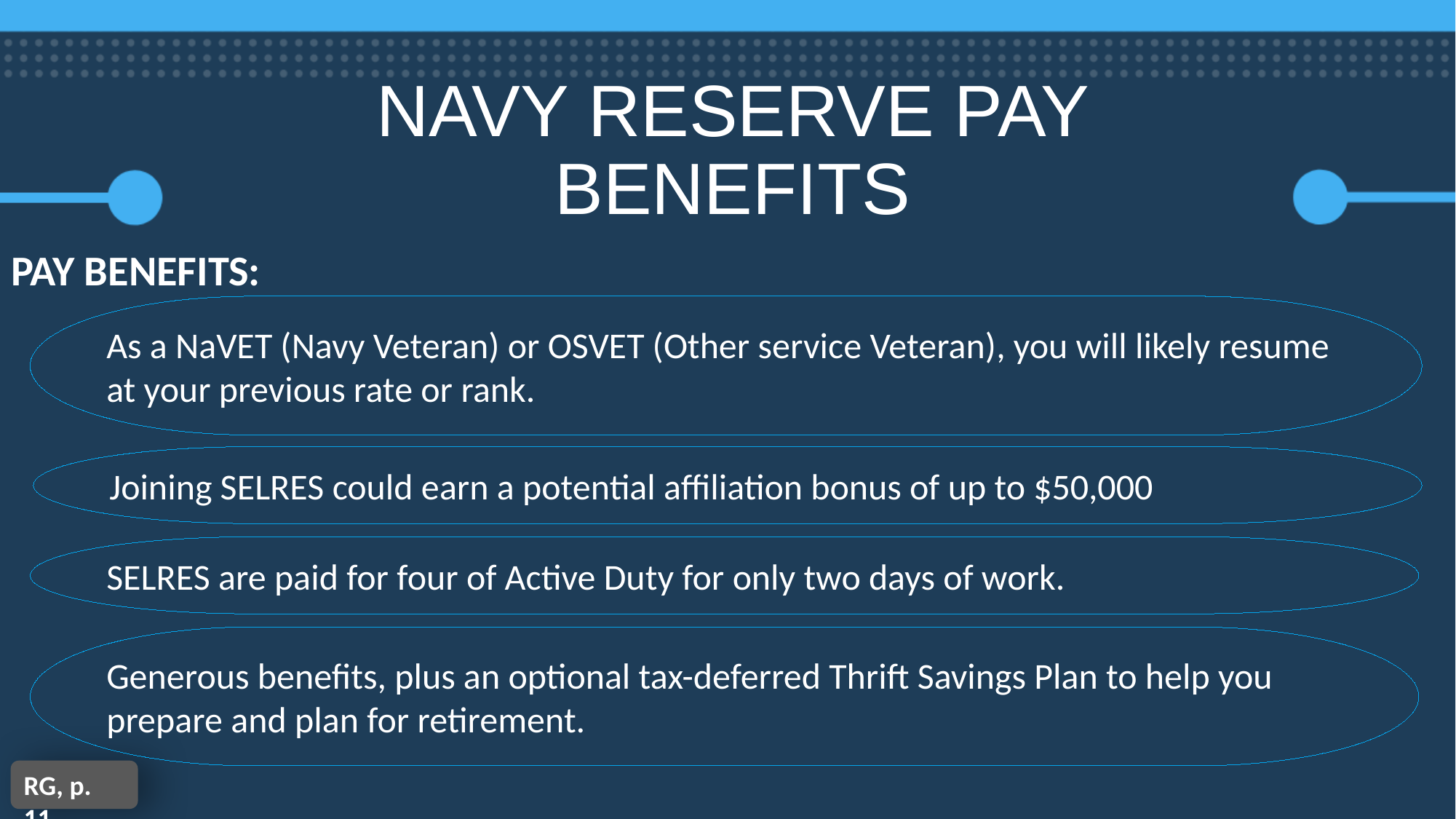

NAVY RESERVE PAY BENEFITS
PAY BENEFITS:

As a NaVET (Navy Veteran) or OSVET (Other service Veteran), you will likely resume at your previous rate or rank.
Joining SELRES could earn a potential affiliation bonus of up to $50,000
SELRES are paid for four of Active Duty for only two days of work.
Generous benefits, plus an optional tax-deferred Thrift Savings Plan to help you prepare and plan for retirement.
RG, p. 11